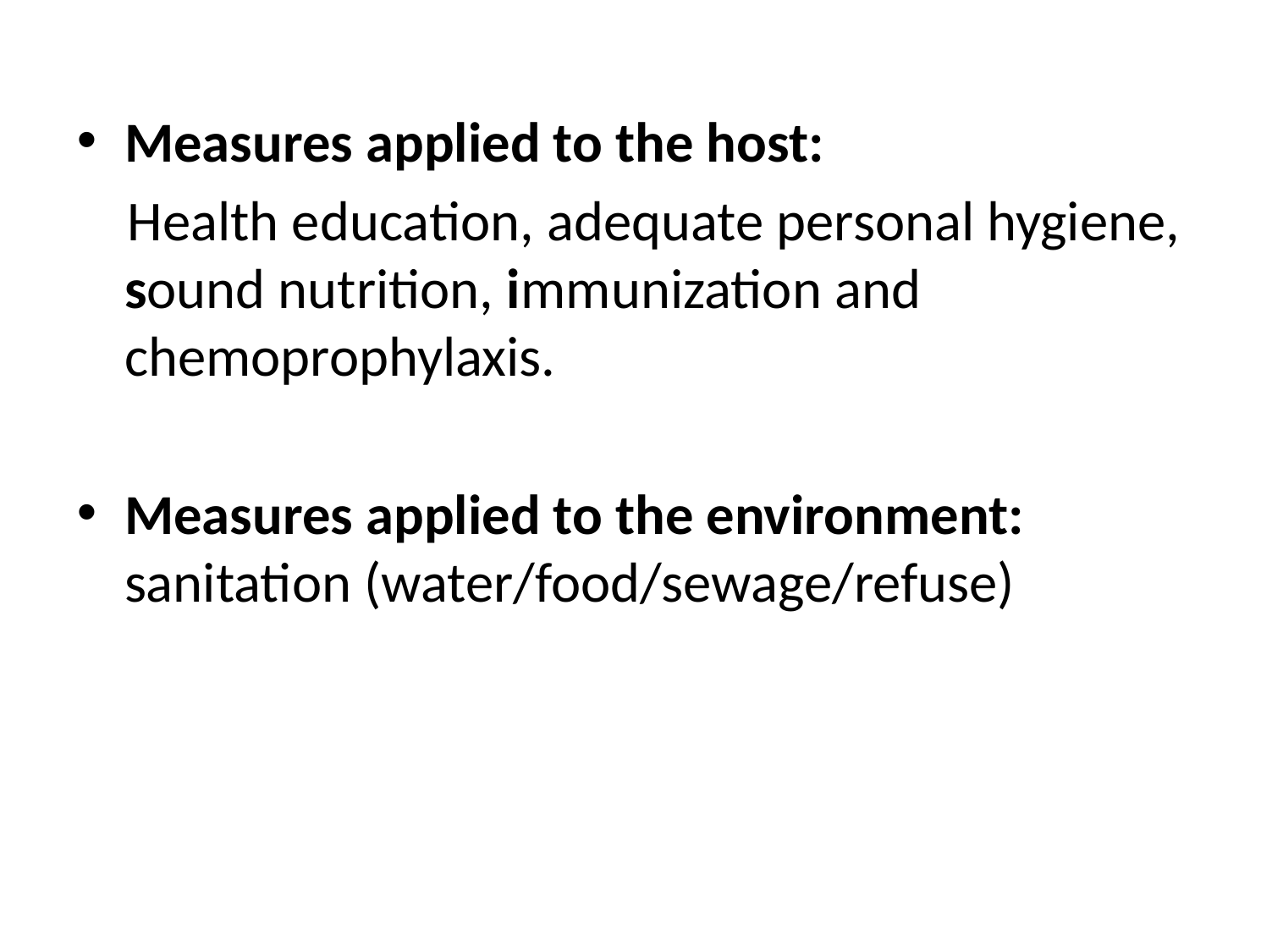

Measures applied to the host:
    Health education, adequate personal hygiene, sound nutrition, immunization and chemoprophylaxis.

Measures applied to the environment: sanitation (water/food/sewage/refuse)